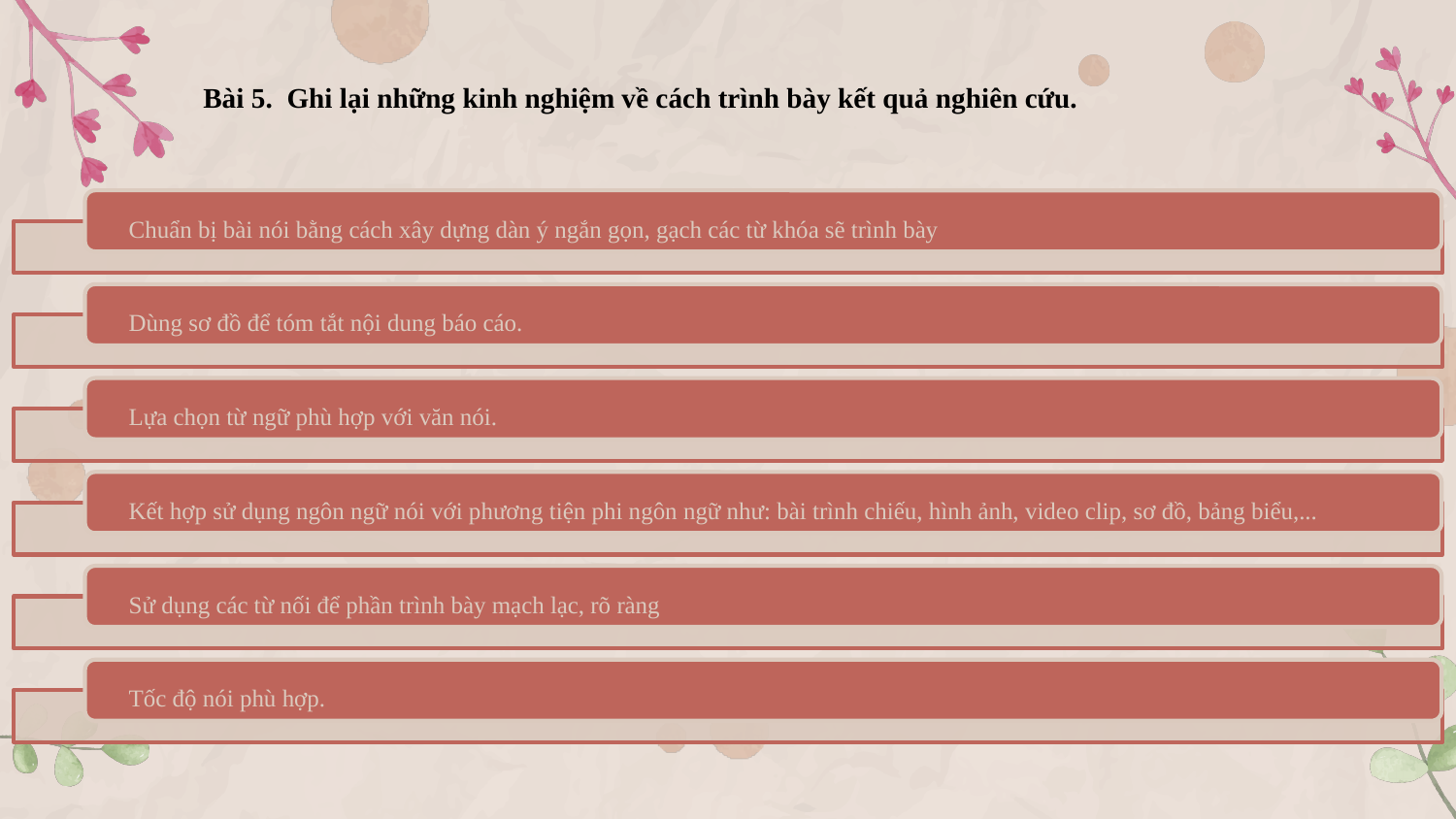

Bài 5.  Ghi lại những kinh nghiệm về cách trình bày kết quả nghiên cứu.
Chuẩn bị bài nói bằng cách xây dựng dàn ý ngắn gọn, gạch các từ khóa sẽ trình bày
Dùng sơ đồ để tóm tắt nội dung báo cáo.
Lựa chọn từ ngữ phù hợp với văn nói.
Kết hợp sử dụng ngôn ngữ nói với phương tiện phi ngôn ngữ như: bài trình chiếu, hình ảnh, video clip, sơ đồ, bảng biểu,...
Sử dụng các từ nối để phần trình bày mạch lạc, rõ ràng
Tốc độ nói phù hợp.